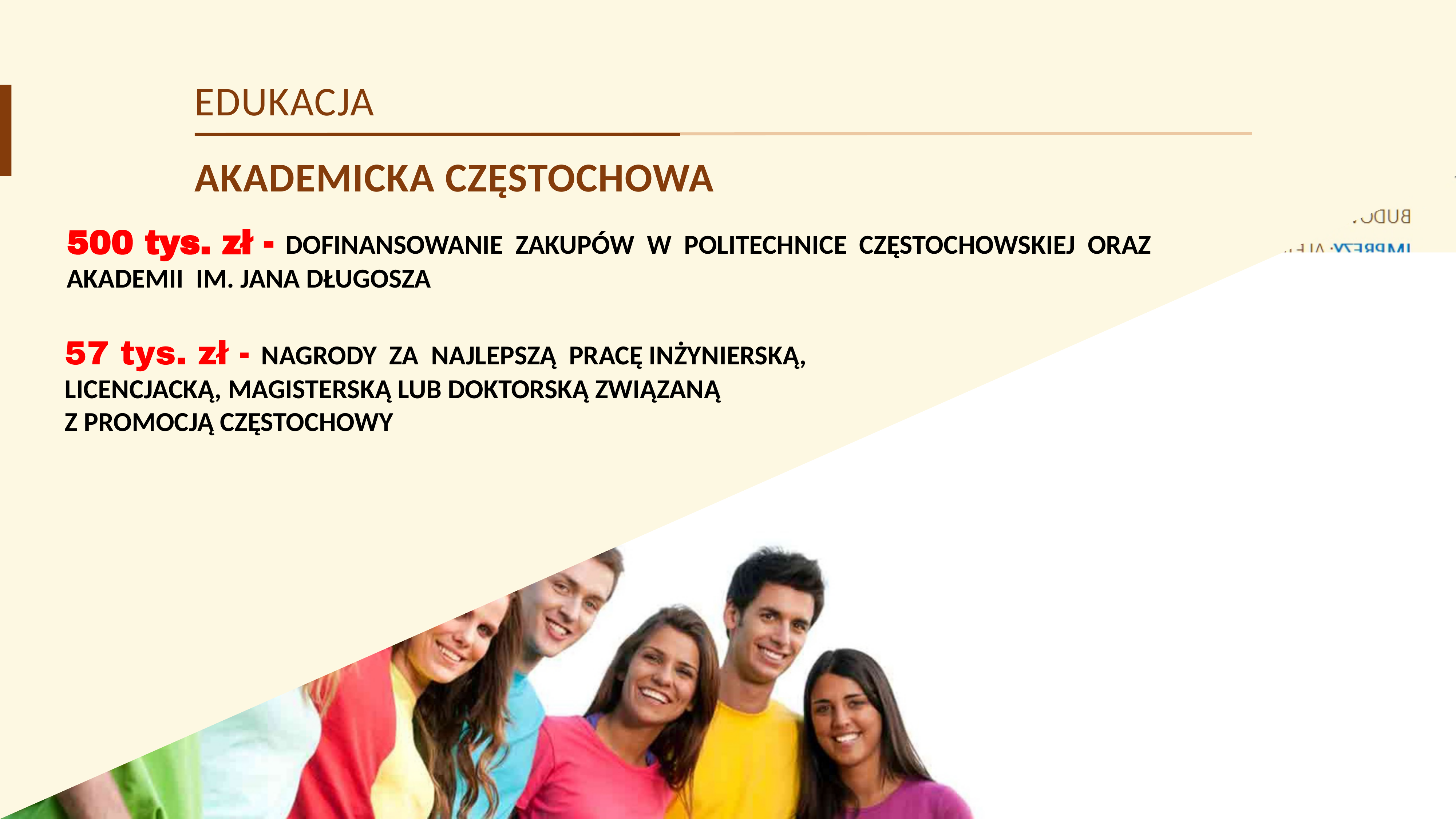

EDUKACJA

AKADEMICKA CZĘSTOCHOWA

500 tys. zł - DOFINANSOWANIE  ZAKUPÓW  W  POLITECHNICE  CZĘSTOCHOWSKIEJ  ORAZ  AKADEMII  IM. JANA DŁUGOSZA
57 tys. zł - NAGRODY  ZA  NAJLEPSZĄ  PRACĘ INŻYNIERSKĄ, LICENCJACKĄ, MAGISTERSKĄ LUB DOKTORSKĄ ZWIĄZANĄ
Z PROMOCJĄ CZĘSTOCHOWY
CZĘSTOCHOWA
2016